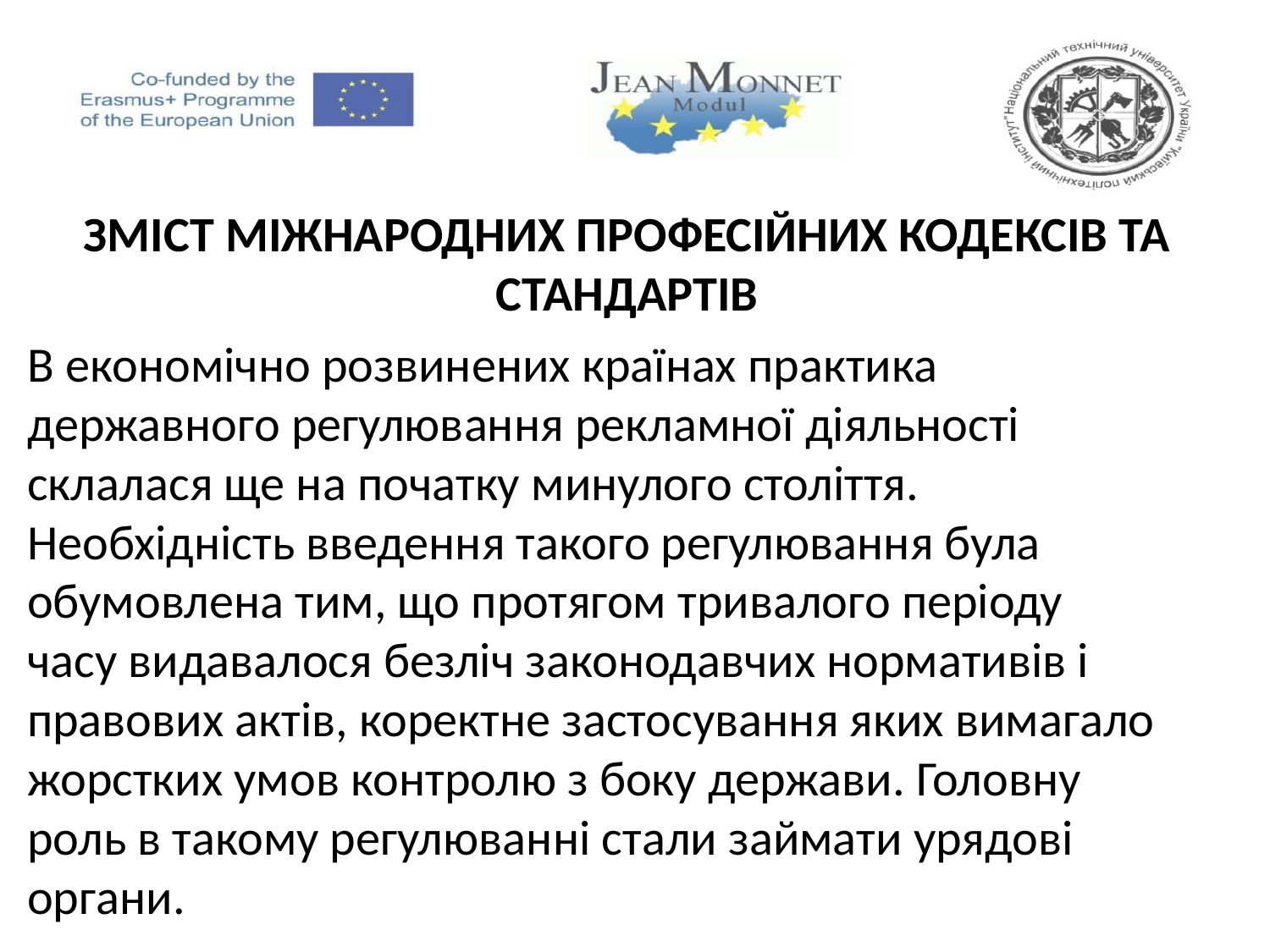

Зміст міжнародних професійних кодексів та стандартів
В економічно розвинених країнах практика державного регулювання рекламної діяльності склалася ще на початку минулого століття. Необхідність введення такого регулювання була обумовлена тим, що протягом тривалого періоду часу видавалося безліч законодавчих нормативів і правових актів, коректне застосування яких вимагало жорстких умов контролю з боку держави. Головну роль в такому регулюванні стали займати урядові органи.